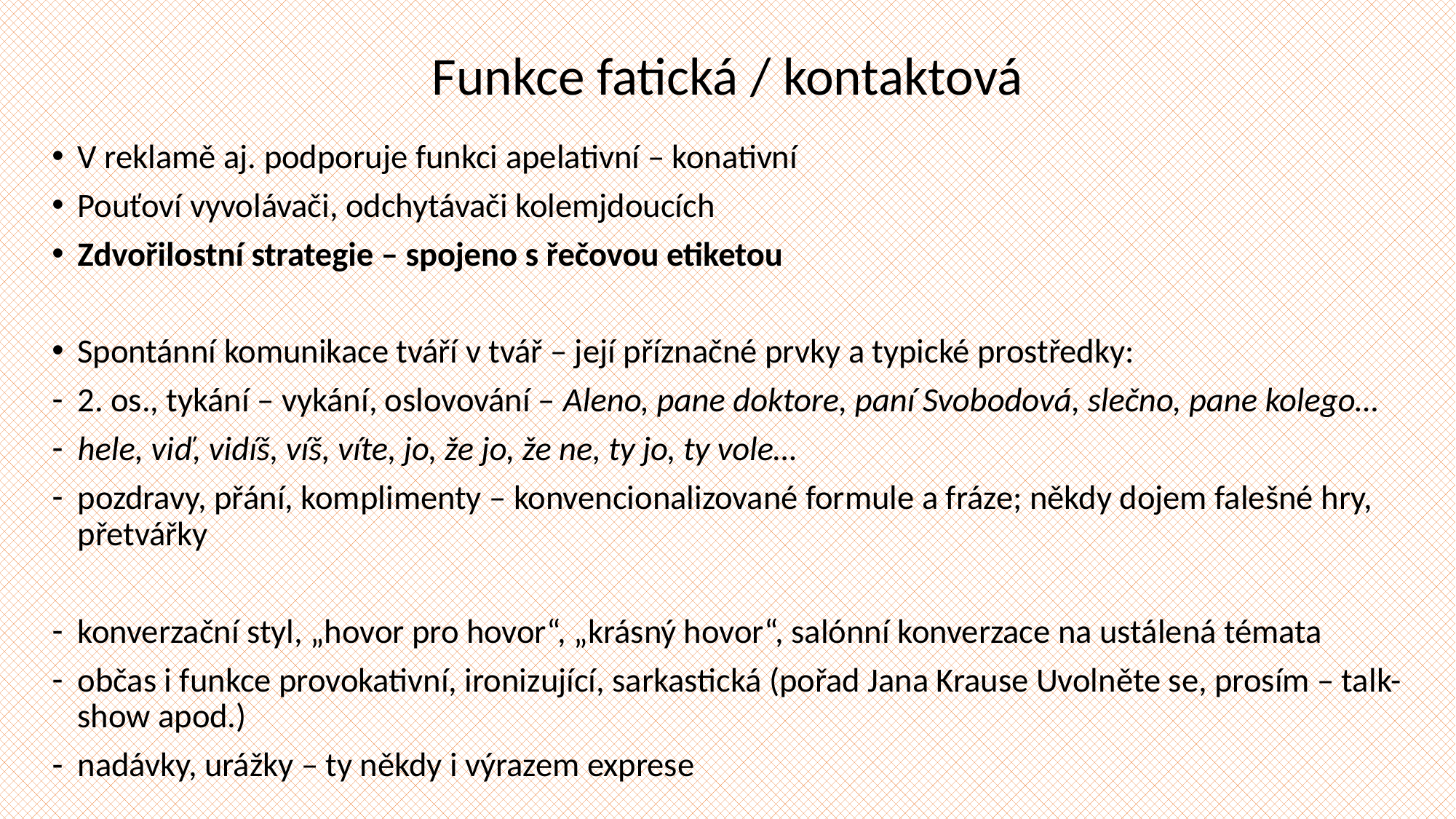

# Funkce fatická / kontaktová
V reklamě aj. podporuje funkci apelativní – konativní
Pouťoví vyvolávači, odchytávači kolemjdoucích
Zdvořilostní strategie – spojeno s řečovou etiketou

Spontánní komunikace tváří v tvář – její příznačné prvky a typické prostředky:
2. os., tykání – vykání, oslovování – Aleno, pane doktore, paní Svobodová, slečno, pane kolego…
hele, viď, vidíš, víš, víte, jo, že jo, že ne, ty jo, ty vole…
pozdravy, přání, komplimenty – konvencionalizované formule a fráze; někdy dojem falešné hry, přetvářky

konverzační styl, „hovor pro hovor“, „krásný hovor“, salónní konverzace na ustálená témata
občas i funkce provokativní, ironizující, sarkastická (pořad Jana Krause Uvolněte se, prosím – talk-show apod.)
nadávky, urážky – ty někdy i výrazem exprese